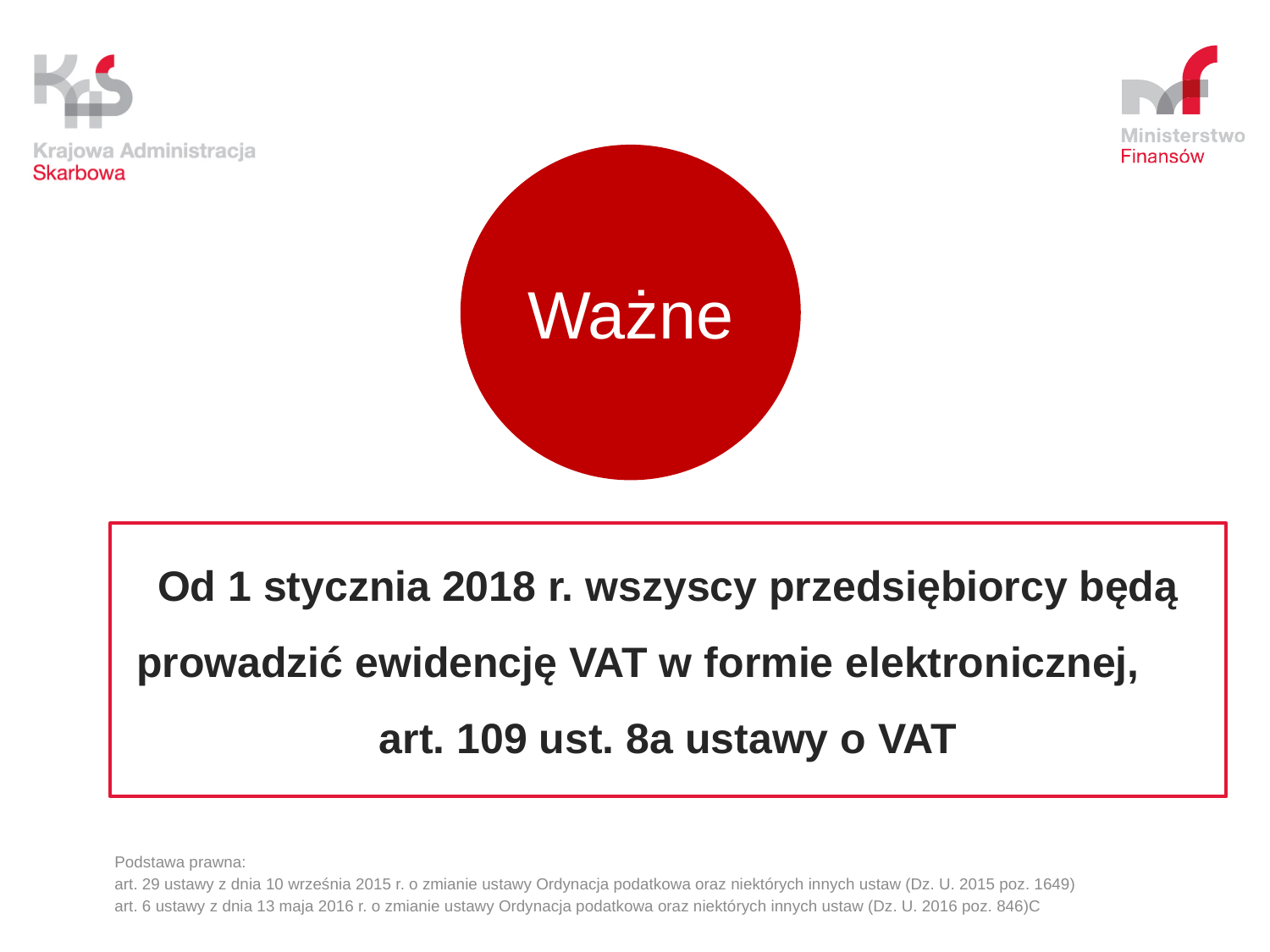

Ważne

Od 1 stycznia 2018 r. wszyscy przedsiębiorcy będą prowadzić ewidencję VAT w formie elektronicznej,      art. 109 ust. 8a ustawy o VAT

Podstawa prawna:
art. 29 ustawy z dnia 10 września 2015 r. o zmianie ustawy Ordynacja podatkowa oraz niektórych innych ustaw (Dz. U. 2015 poz. 1649)
art. 6 ustawy z dnia 13 maja 2016 r. o zmianie ustawy Ordynacja podatkowa oraz niektórych innych ustaw (Dz. U. 2016 poz. 846)C